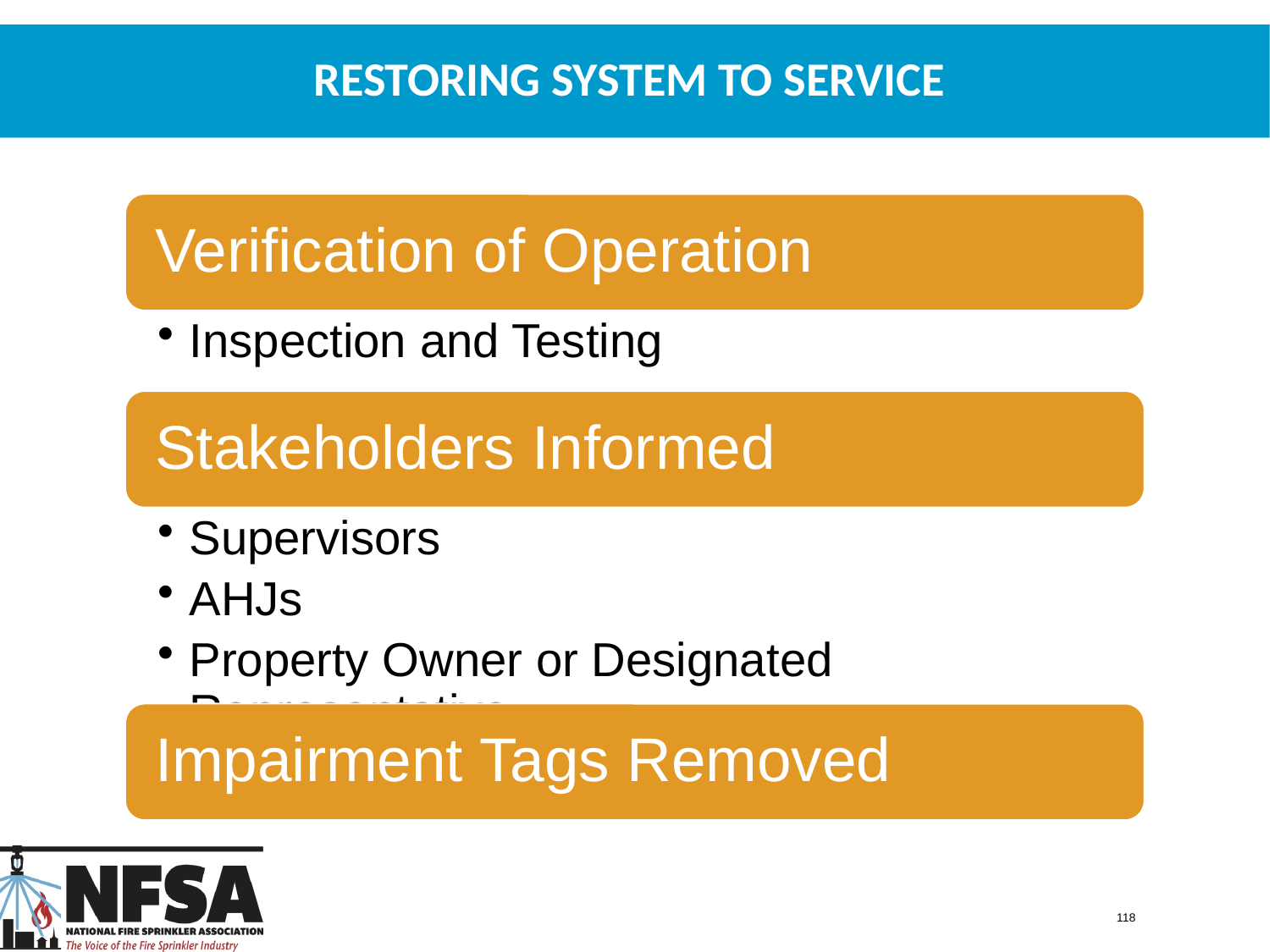

# Restoring System to Service
Verification of Operation
Inspection and Testing
Stakeholders Informed
Supervisors
AHJs
Property Owner or Designated Representative
Impairment Tags Removed
118